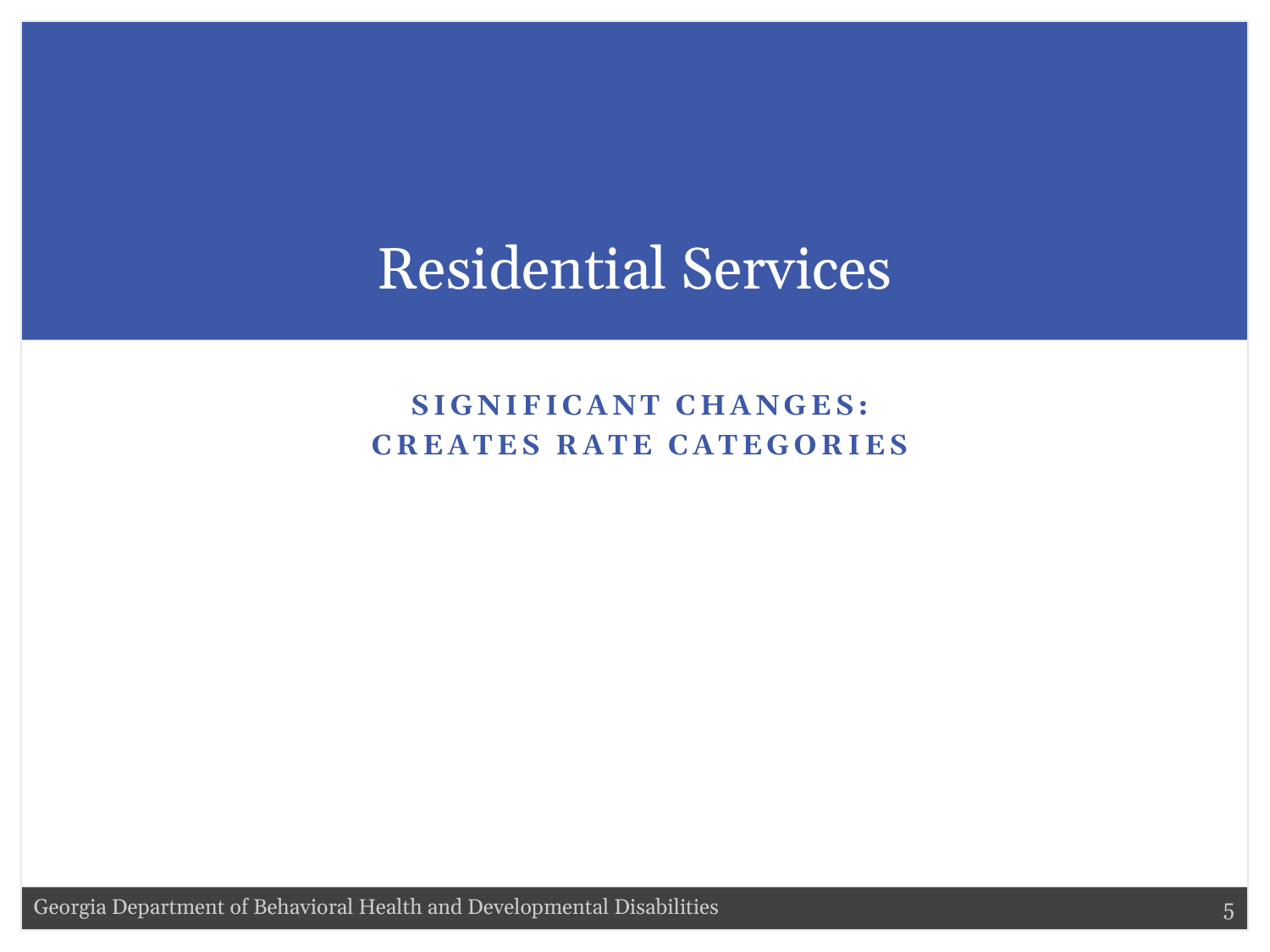

# Residential Services
Significant changes:
Creates rate categories